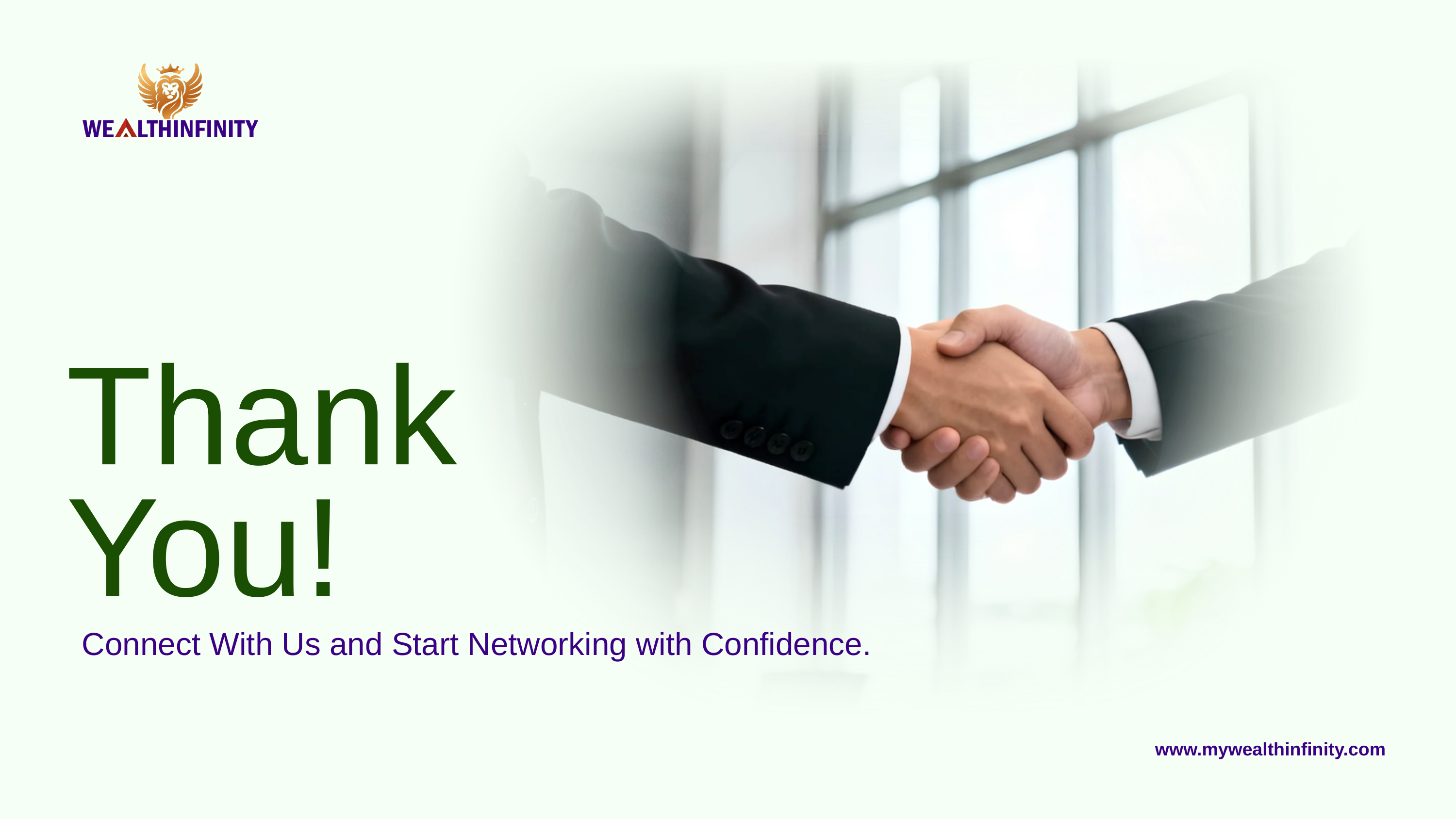

Thank You!
Connect With Us and Start Networking with Confidence.
www.mywealthinfinity.com